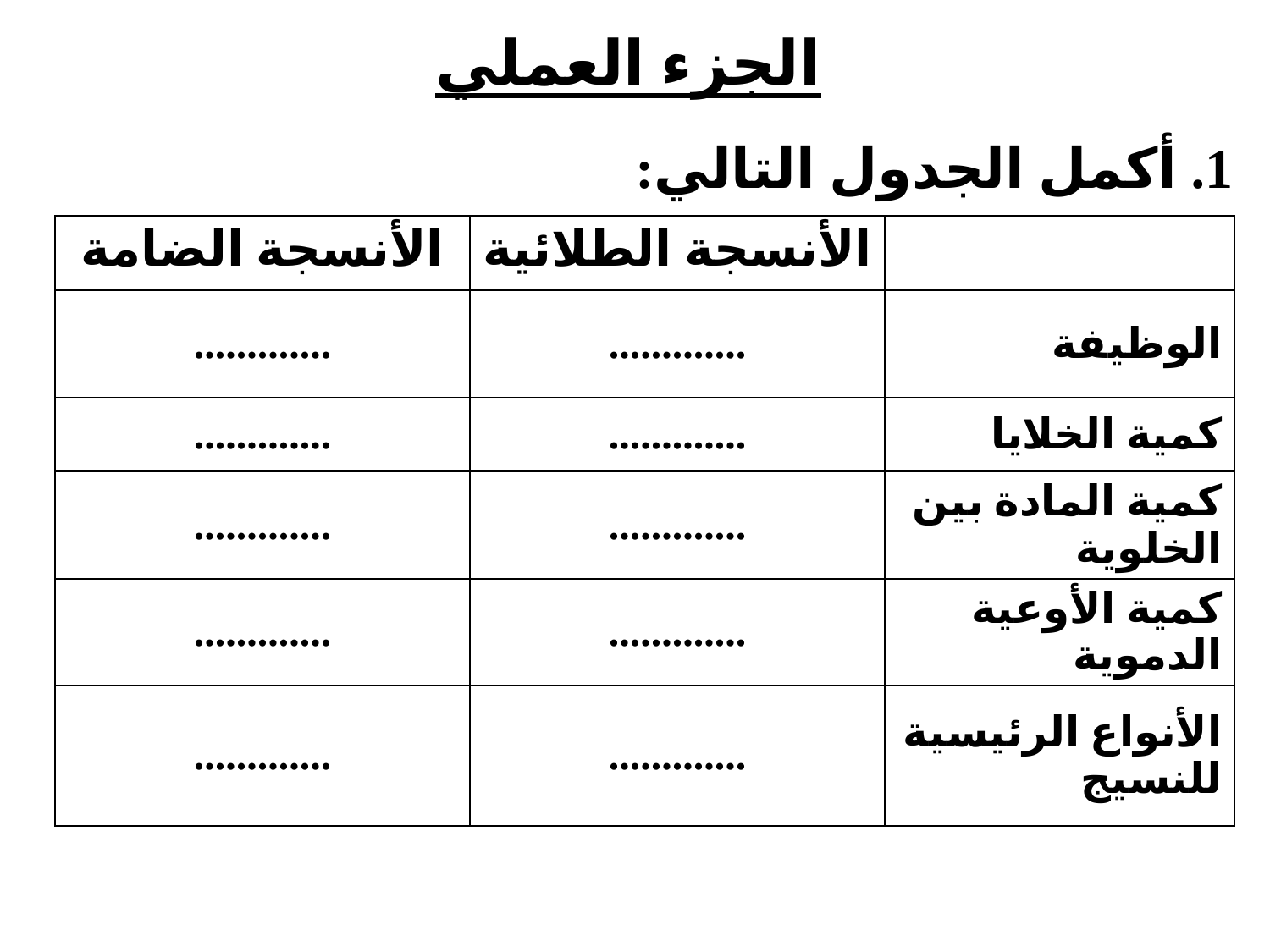

# الجزء العملي
أكمل الجدول التالي:

| الأنسجة الضامة | الأنسجة الطلائية |  |
| --- | --- | --- |
| ............. | ............. | الوظيفة |
| ............. | ............. | كمية الخلايا |
| ............. | ............. | كمية المادة بين الخلوية |
| ............. | ............. | كمية الأوعية الدموية |
| ............. | ............. | الأنواع الرئيسية للنسيج |